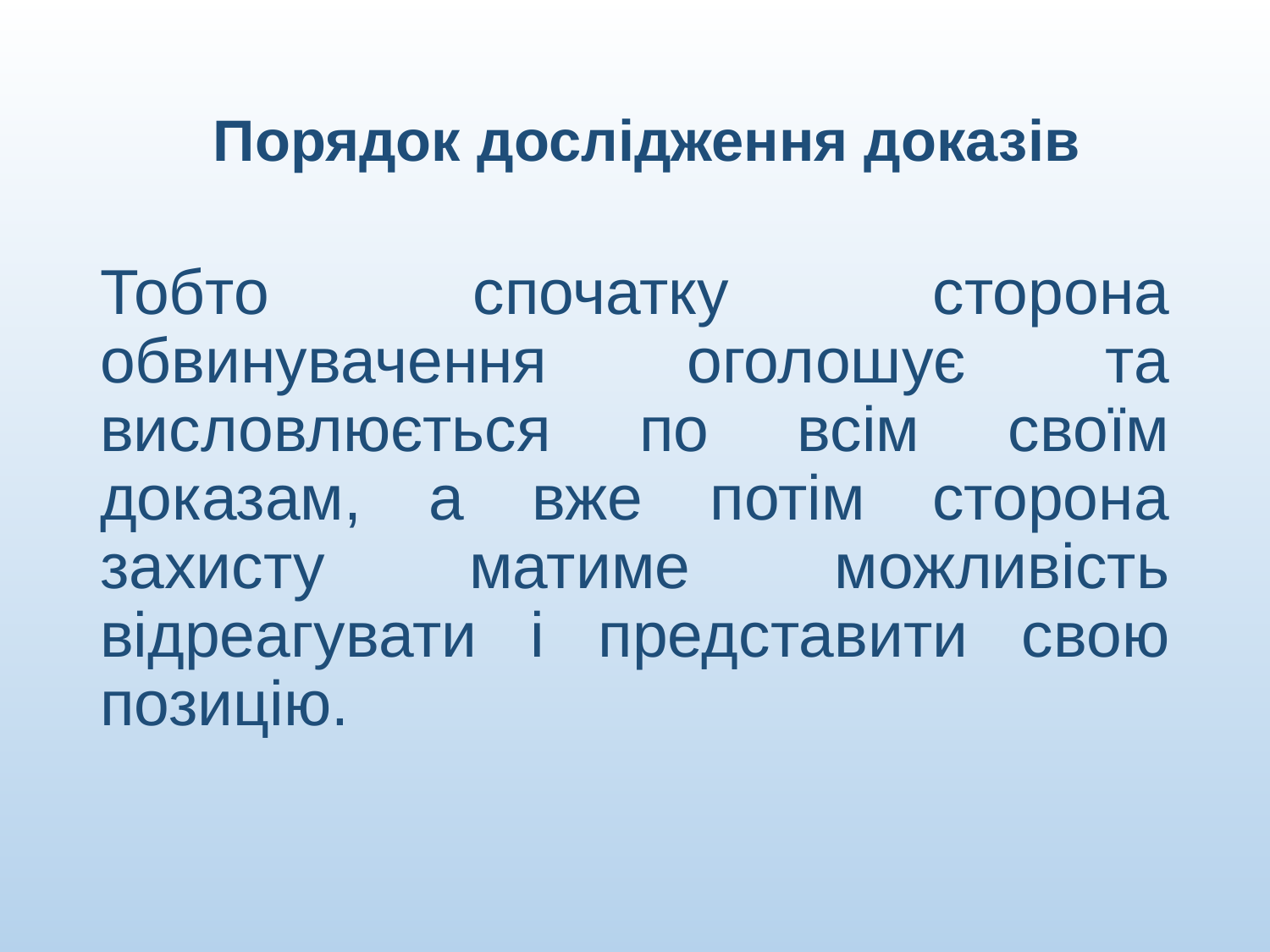

# Порядок дослідження доказів
Тобто спочатку сторона обвинувачення оголошує та висловлюється по всім своїм доказам, а вже потім сторона захисту матиме можливість відреагувати і представити свою позицію.